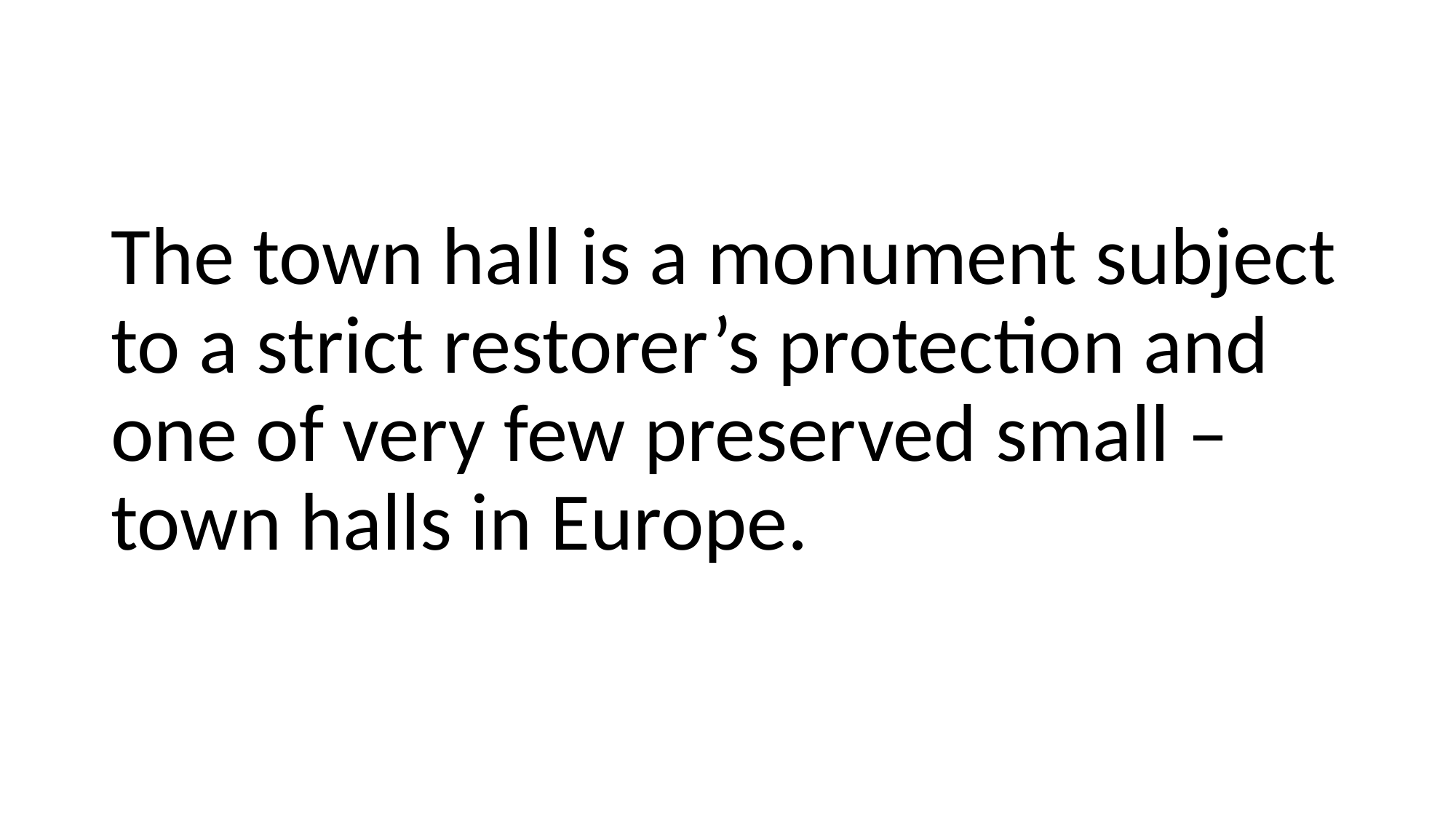

# The town hall is a monument subject to a strict restorer’s protection and one of very few preserved small – town halls in Europe.